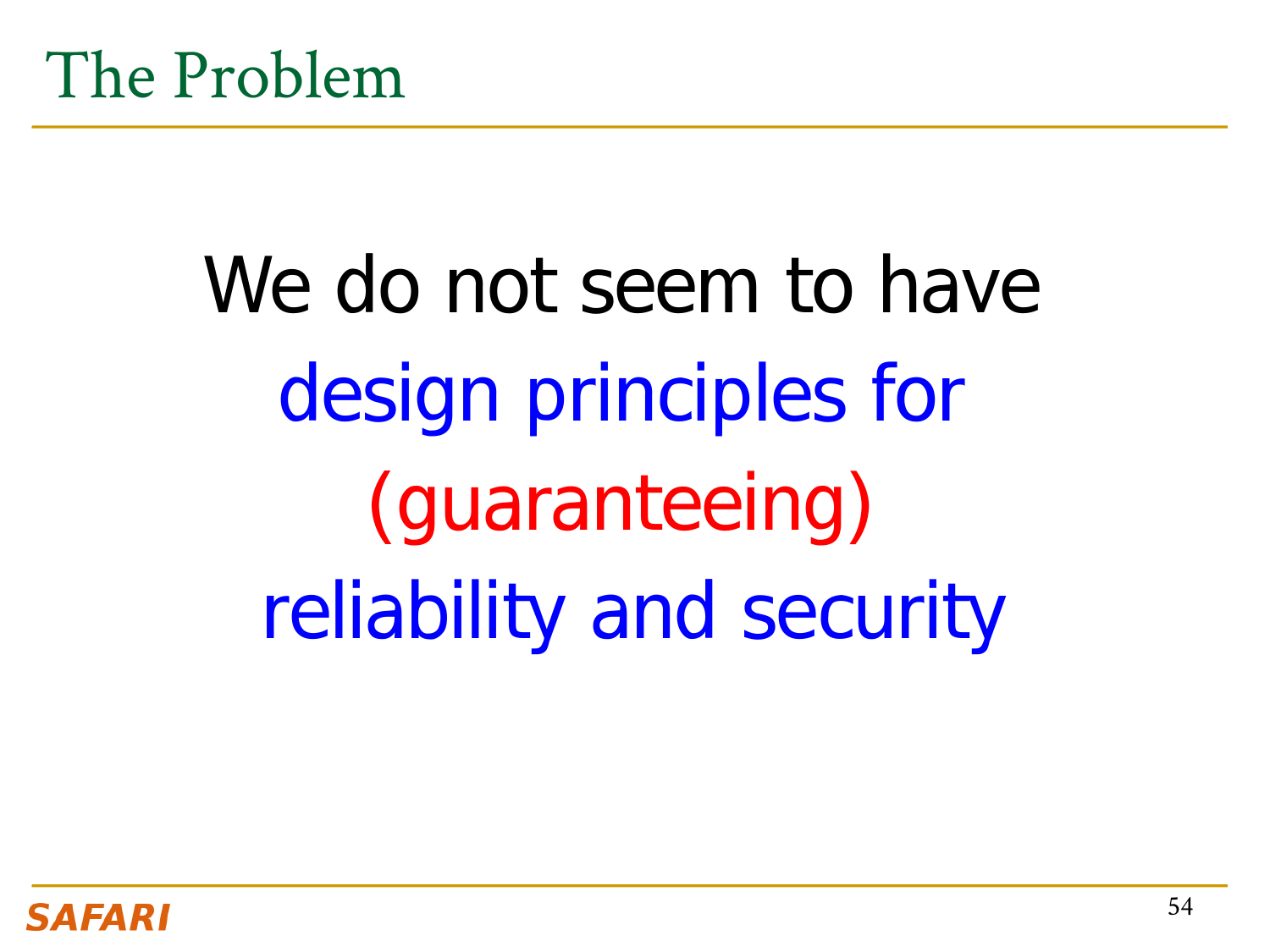

# The Problem
We do not seem to have
design principles for
(guaranteeing)
reliability and security

54